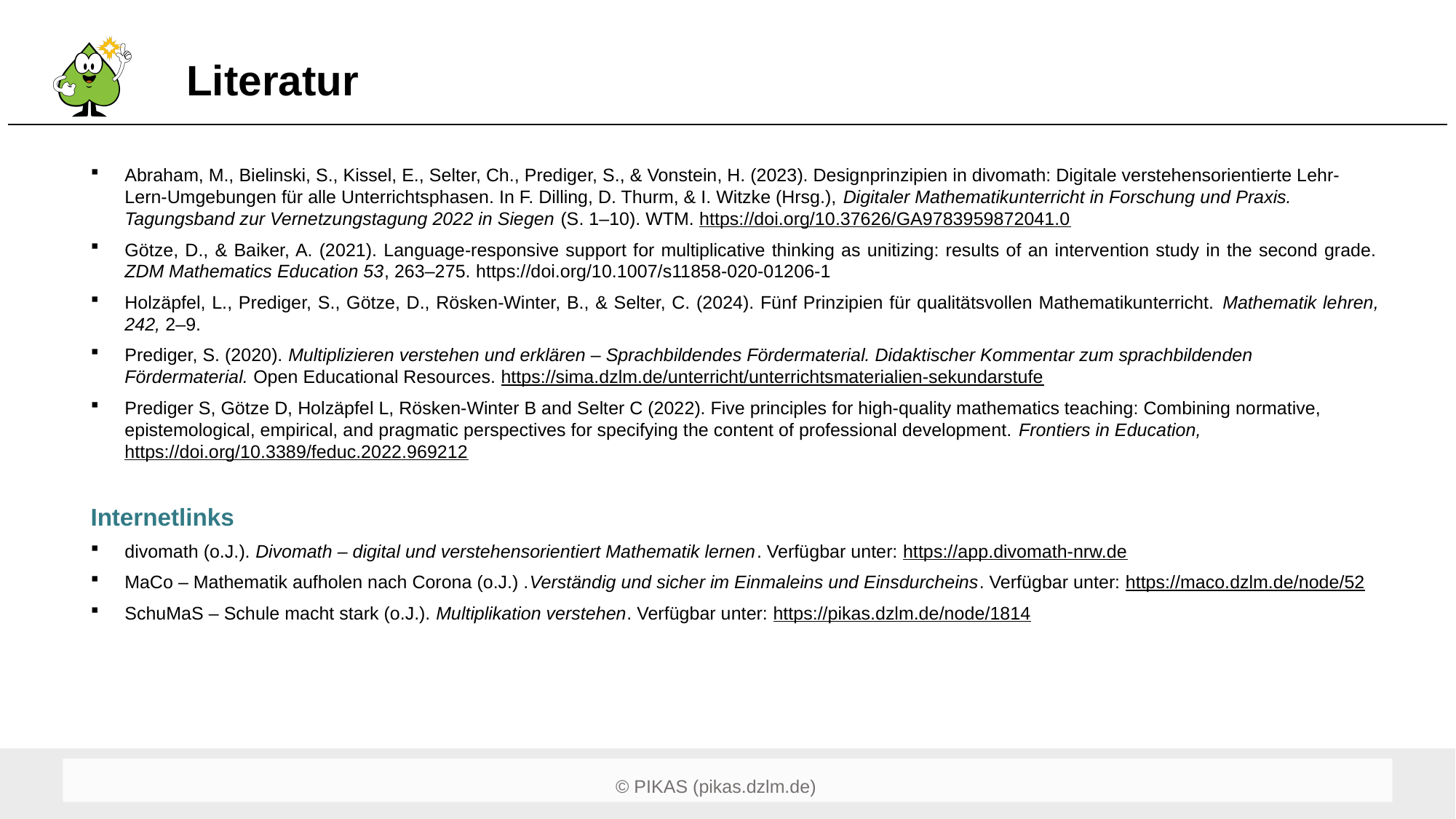

# Literatur
Abraham, M., Bielinski, S., Kissel, E., Selter, Ch., Prediger, S., & Vonstein, H. (2023). Designprinzipien in divomath: Digitale verstehensorientierte Lehr-Lern-Umgebungen für alle Unterrichtsphasen. In F. Dilling, D. Thurm, & I. Witzke (Hrsg.), Digitaler Mathematikunterricht in Forschung und Praxis. Tagungsband zur Vernetzungstagung 2022 in Siegen (S. 1–10). WTM. https://doi.org/10.37626/GA9783959872041.0
Götze, D., & Baiker, A. (2021). Language-responsive support for multiplicative thinking as unitizing: results of an intervention study in the second grade. ZDM Mathematics Education 53, 263–275. https://doi.org/10.1007/s11858-020-01206-1
Holzäpfel, L., Prediger, S., Götze, D., Rösken-Winter, B., & Selter, C. (2024). Fünf Prinzipien für qualitätsvollen Mathematikunterricht. Mathematik lehren, 242, 2–9.
Prediger, S. (2020). Multiplizieren verstehen und erklären – Sprachbildendes Fördermaterial. Didaktischer Kommentar zum sprachbildenden Fördermaterial. Open Educational Resources. https://sima.dzlm.de/unterricht/unterrichtsmaterialien-sekundarstufe
Prediger S, Götze D, Holzäpfel L, Rösken-Winter B and Selter C (2022). Five principles for high-quality mathematics teaching: Combining normative, epistemological, empirical, and pragmatic perspectives for specifying the content of professional development. Frontiers in Education, https://doi.org/10.3389/feduc.2022.969212

Internetlinks
divomath (o.J.). Divomath – digital und verstehensorientiert Mathematik lernen. Verfügbar unter: https://app.divomath-nrw.de
MaCo – Mathematik aufholen nach Corona (o.J.) .Verständig und sicher im Einmaleins und Einsdurcheins. Verfügbar unter: https://maco.dzlm.de/node/52
SchuMaS – Schule macht stark (o.J.). Multiplikation verstehen. Verfügbar unter: https://pikas.dzlm.de/node/1814